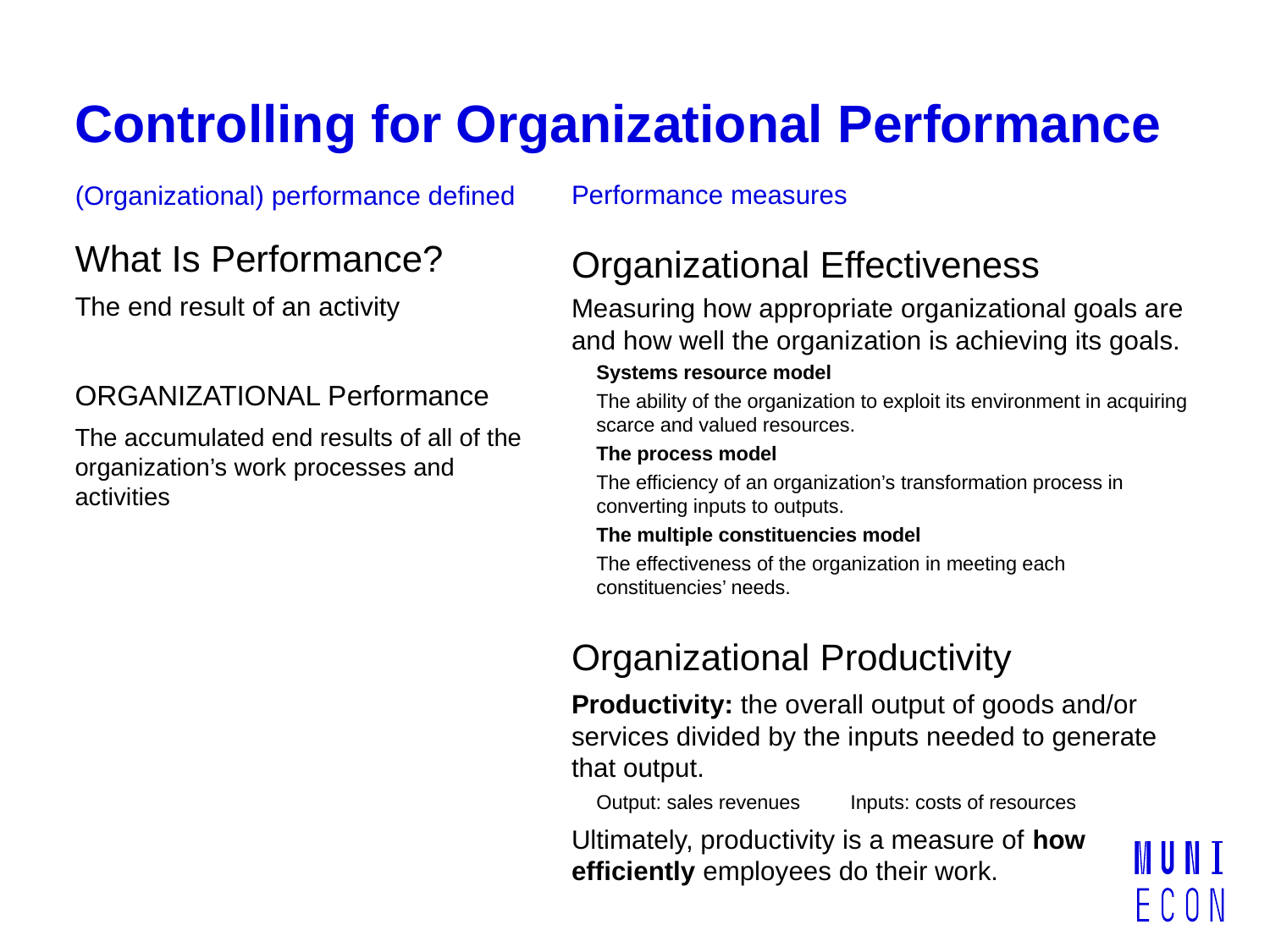

# Controlling for Organizational Performance
Performance measures
(Organizational) performance defined
Organizational Effectiveness
Measuring how appropriate organizational goals are and how well the organization is achieving its goals.
Systems resource model
The ability of the organization to exploit its environment in acquiring scarce and valued resources.
The process model
The efficiency of an organization’s transformation process in converting inputs to outputs.
The multiple constituencies model
The effectiveness of the organization in meeting each constituencies’ needs.
Organizational Productivity
Productivity: the overall output of goods and/or services divided by the inputs needed to generate that output.
Output: sales revenues 	Inputs: costs of resources
Ultimately, productivity is a measure of how efficiently employees do their work.

What Is Performance?
The end result of an activity

ORGANIZATIONAL Performance
The accumulated end results of all of the organization’s work processes and activities